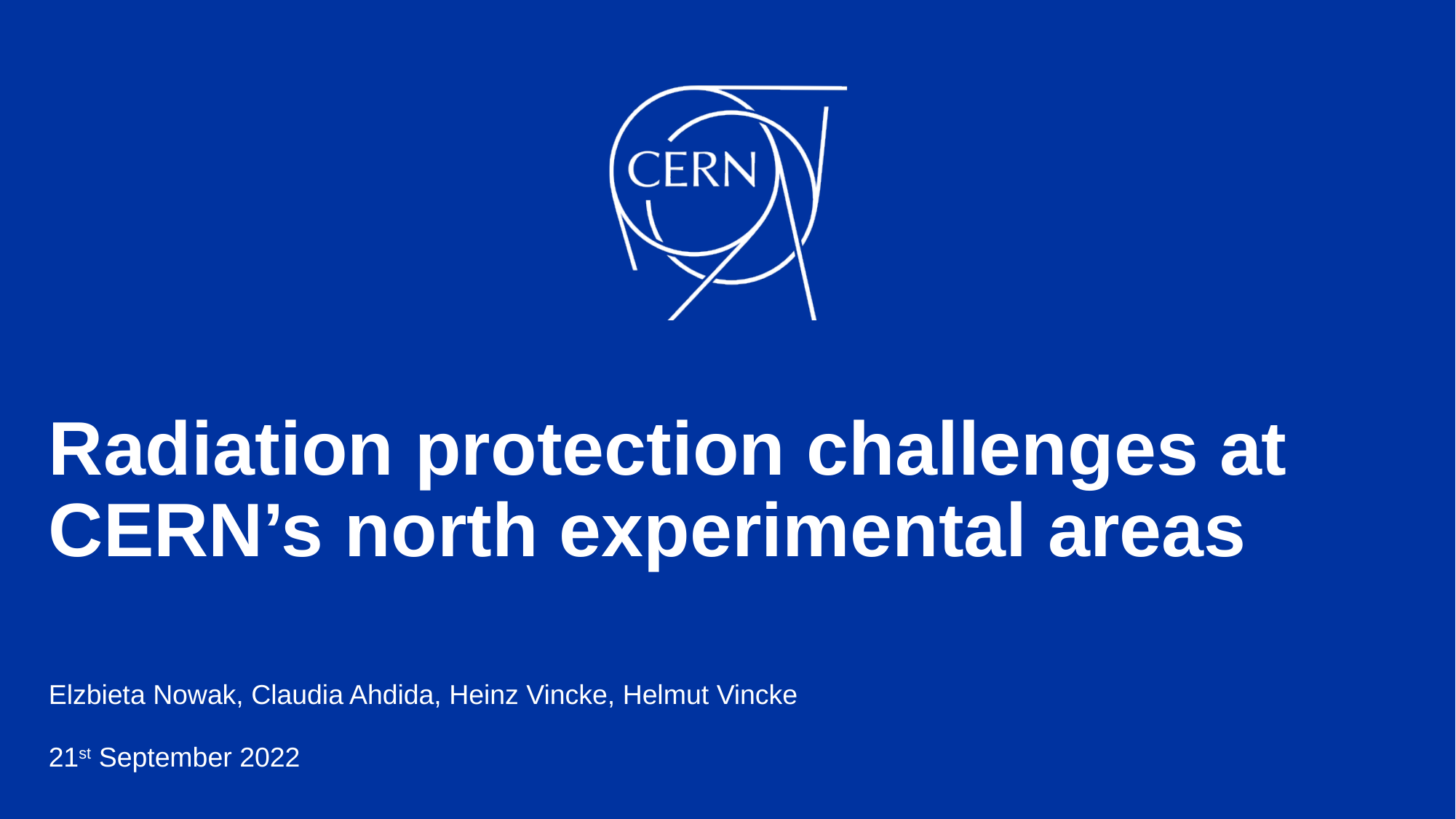

# Radiation protection challenges at CERN’s north experimental areas
Elzbieta Nowak, Claudia Ahdida, Heinz Vincke, Helmut Vincke
21st September 2022